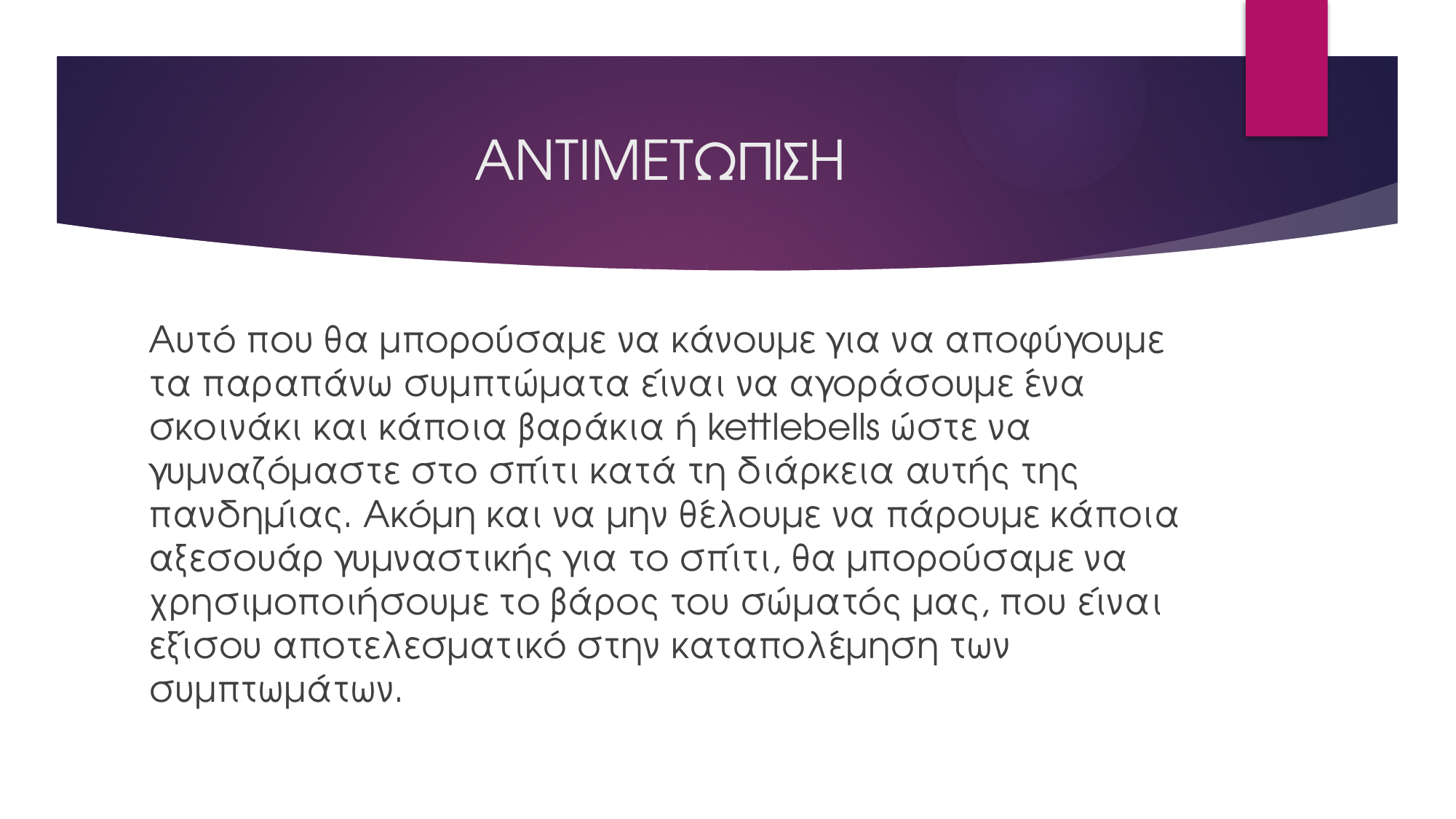

# ΑΝΤΙΜΕΤΩΠΙΣΗ
Αυτό που θα μπορούσαμε να κάνουμε για να αποφύγουμε τα παραπάνω συμπτώματα είναι να αγοράσουμε ένα σκοινάκι και κάποια βαράκια ή kettlebells ώστε να γυμναζόμαστε στο σπίτι κατά τη διάρκεια αυτής της πανδημίας. Ακόμη και να μην θέλουμε να πάρουμε κάποια αξεσουάρ γυμναστικής για το σπίτι, θα μπορούσαμε να χρησιμοποιήσουμε το βάρος του σώματός μας, που είναι εξίσου αποτελεσματικό στην καταπολέμηση των συμπτωμάτων.